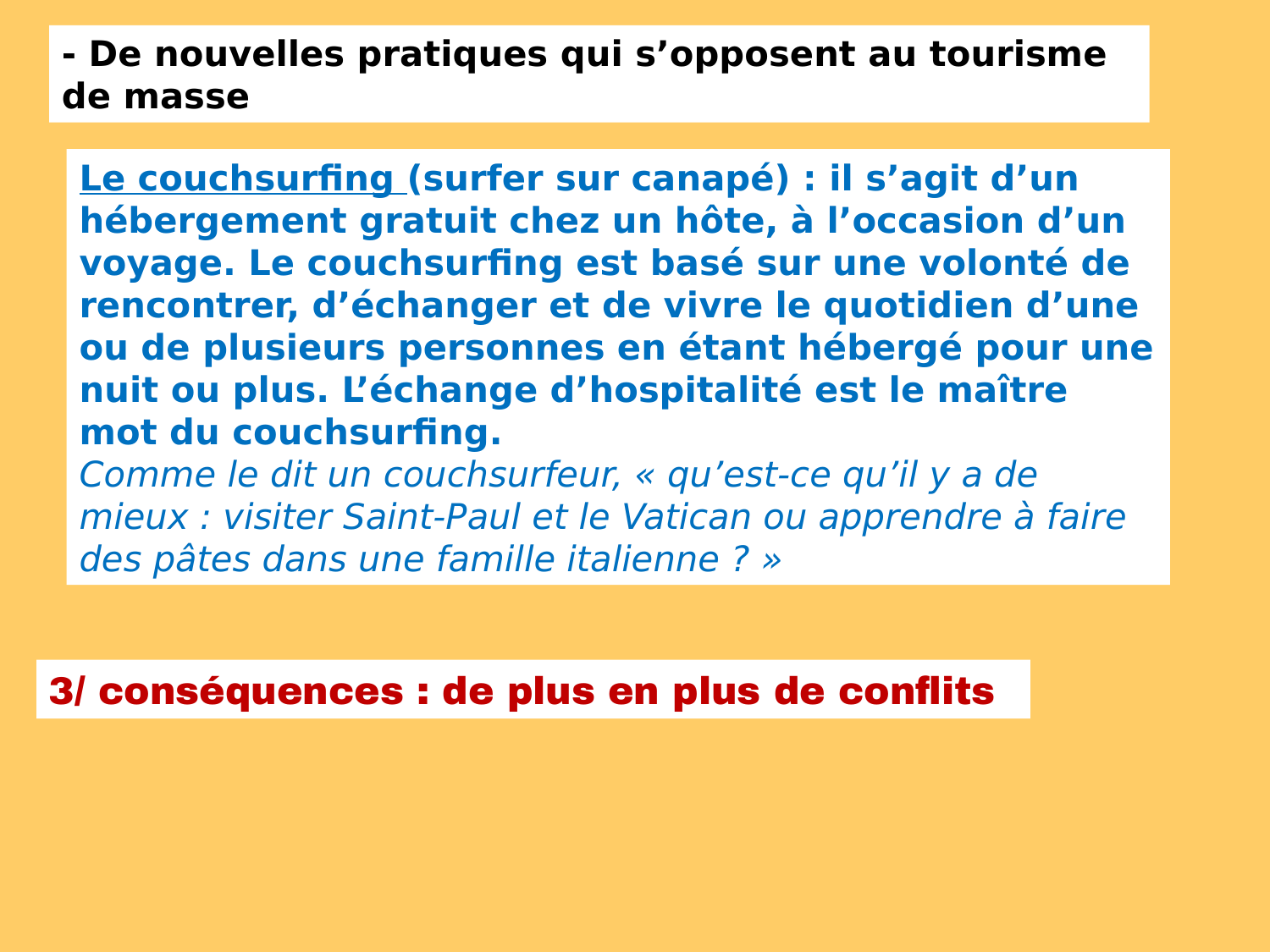

- De nouvelles pratiques qui s’opposent au tourisme de masse
Le couchsurfing (surfer sur canapé) : il s’agit d’un hébergement gratuit chez un hôte, à l’occasion d’un voyage. Le couchsurfing est basé sur une volonté de rencontrer, d’échanger et de vivre le quotidien d’une ou de plusieurs personnes en étant hébergé pour une nuit ou plus. L’échange d’hospitalité est le maître mot du couchsurfing.
Comme le dit un couchsurfeur, « qu’est-ce qu’il y a de mieux : visiter Saint-Paul et le Vatican ou apprendre à faire des pâtes dans une famille italienne ? »
3/ conséquences : de plus en plus de conflits